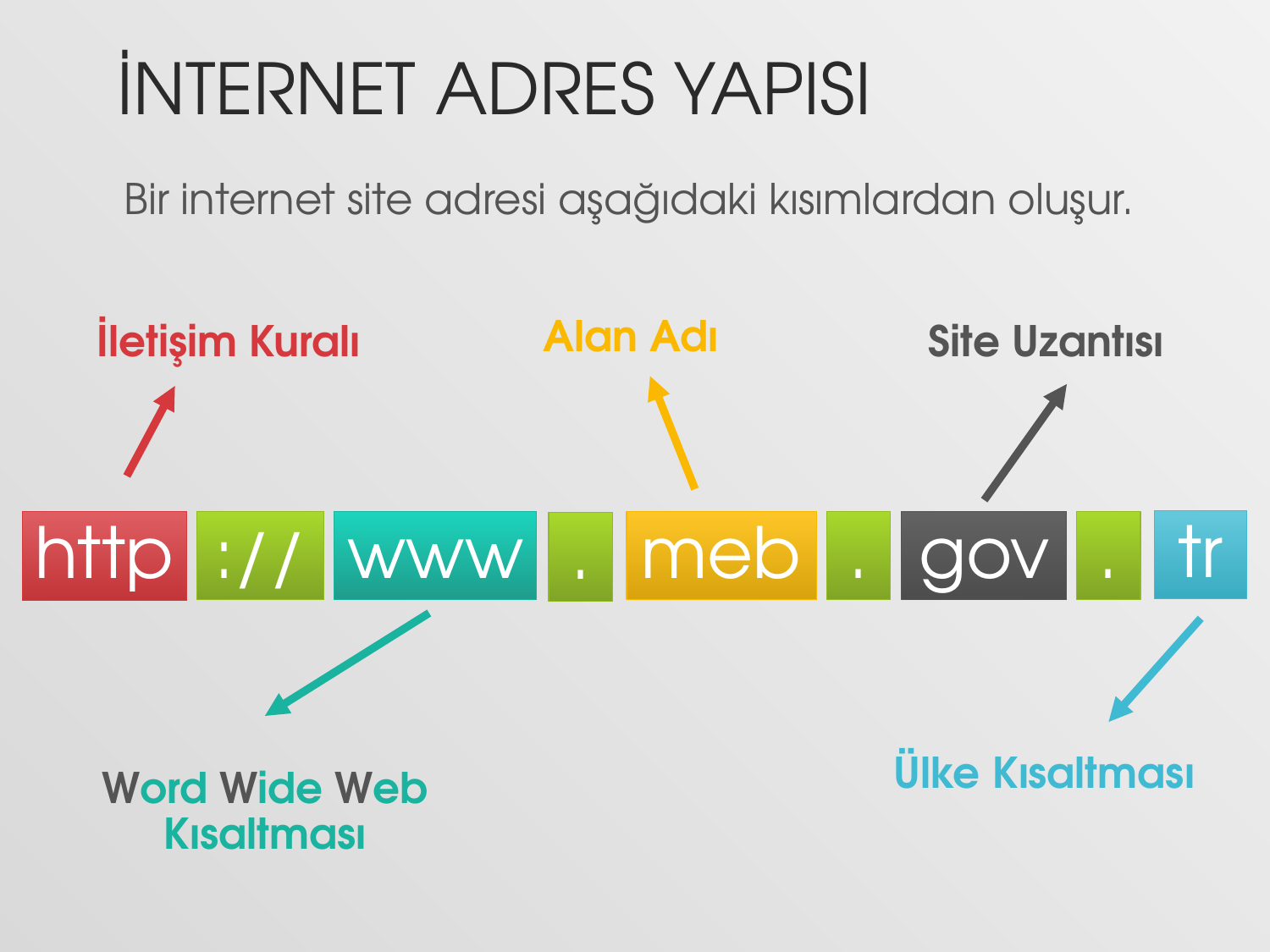

# İnternet adres YAPISI
Bir internet site adresi aşağıdaki kısımlardan oluşur.
Alan Adı
İletişim Kuralı
Site Uzantısı
tr
.
gov
.
meb
://
www
http
.
Ülke Kısaltması
Word Wide Web Kısaltması